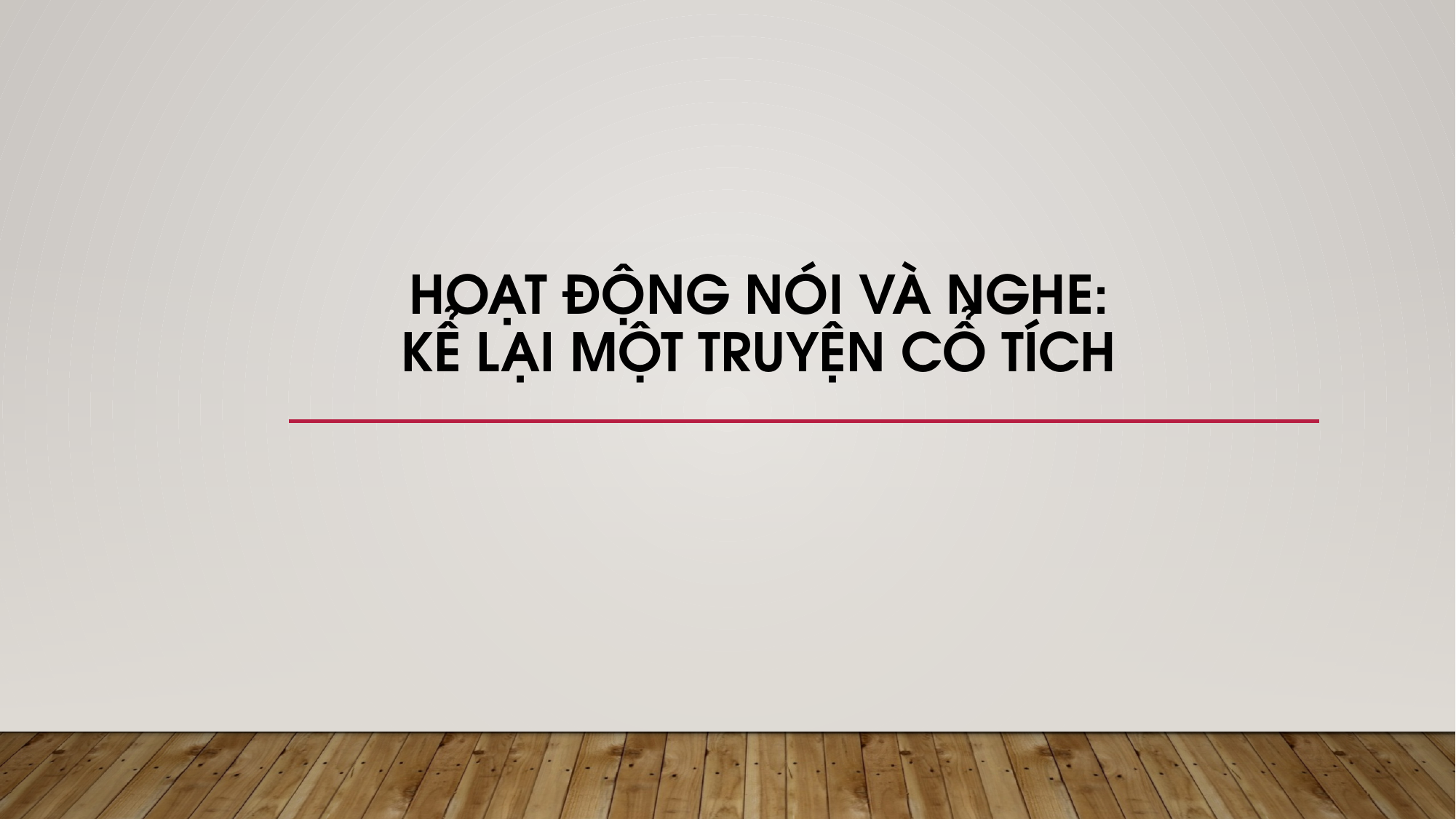

# HOẠT ĐỘNG NÓI VÀ NGHE: KỂ LẠI MỘT TRUYỆN CỔ TÍCH